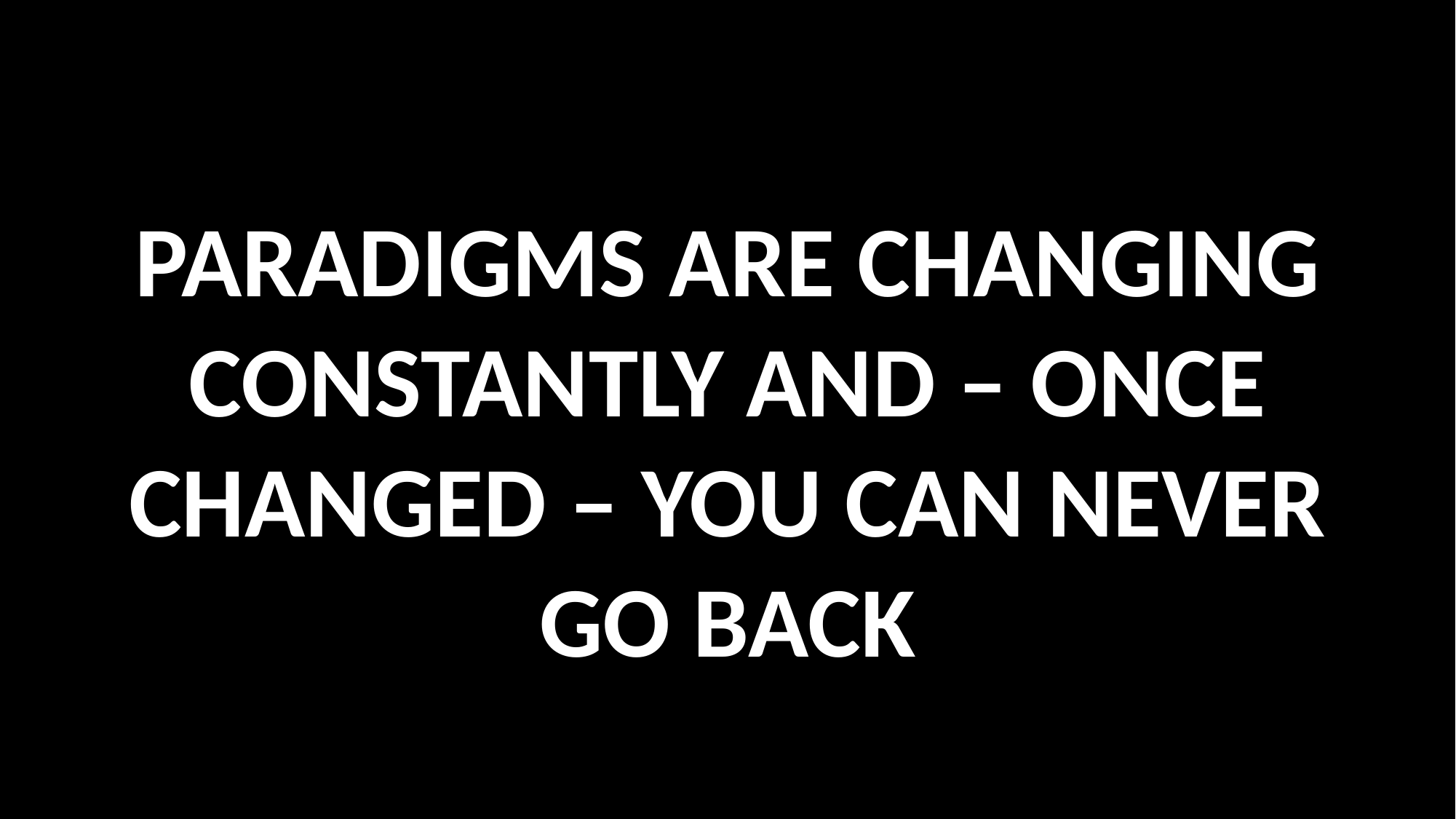

#
PARADIGMS ARE CHANGING CONSTANTLY AND – ONCE CHANGED – YOU CAN NEVER GO BACK